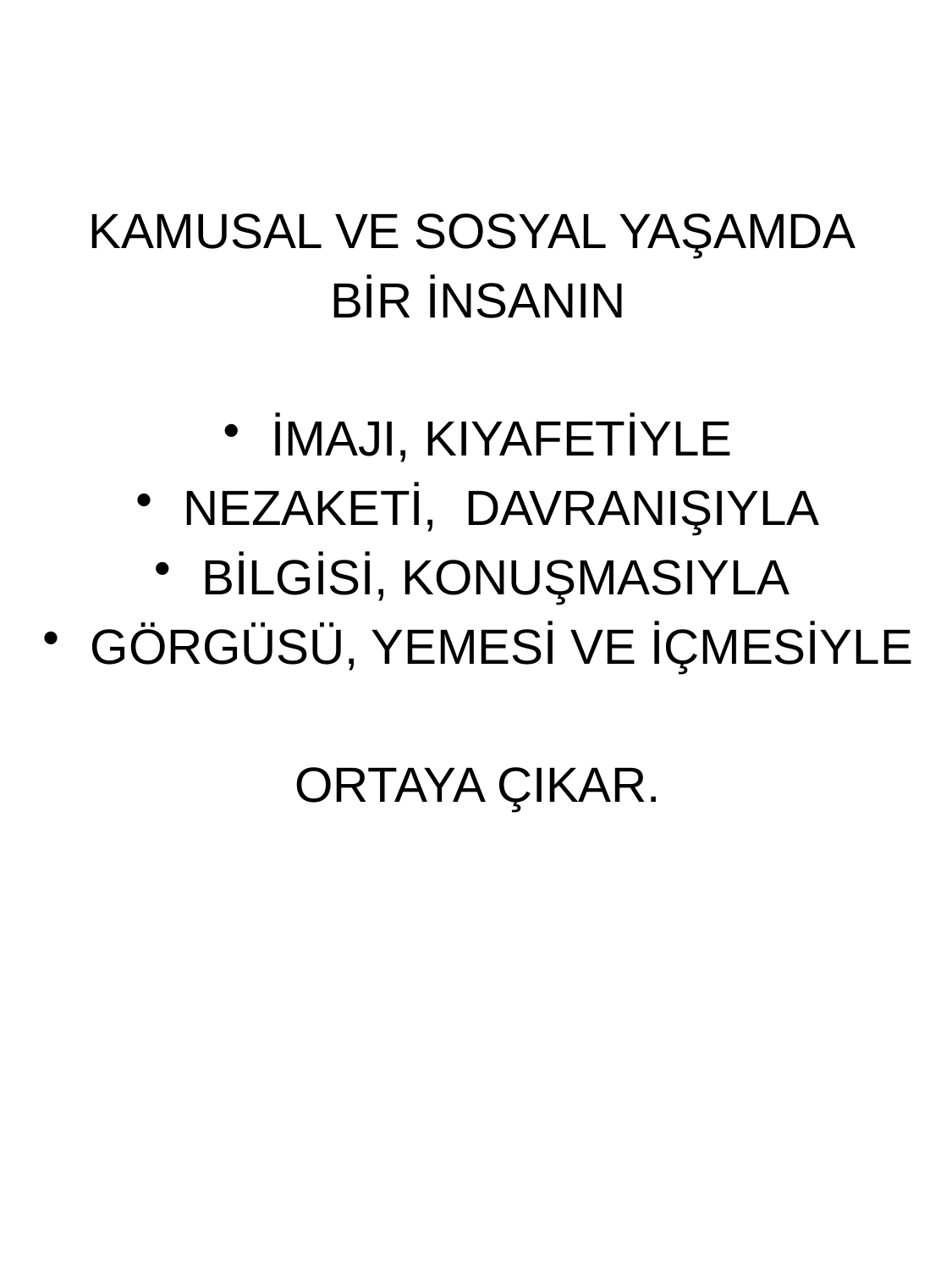

KAMUSAL VE SOSYAL YAŞAMDA
BİR İNSANIN

İMAJI, KIYAFETİYLE
NEZAKETİ,  DAVRANIŞIYLA
BİLGİSİ, KONUŞMASIYLA
GÖRGÜSÜ, YEMESİ VE İÇMESİYLE

ORTAYA ÇIKAR.